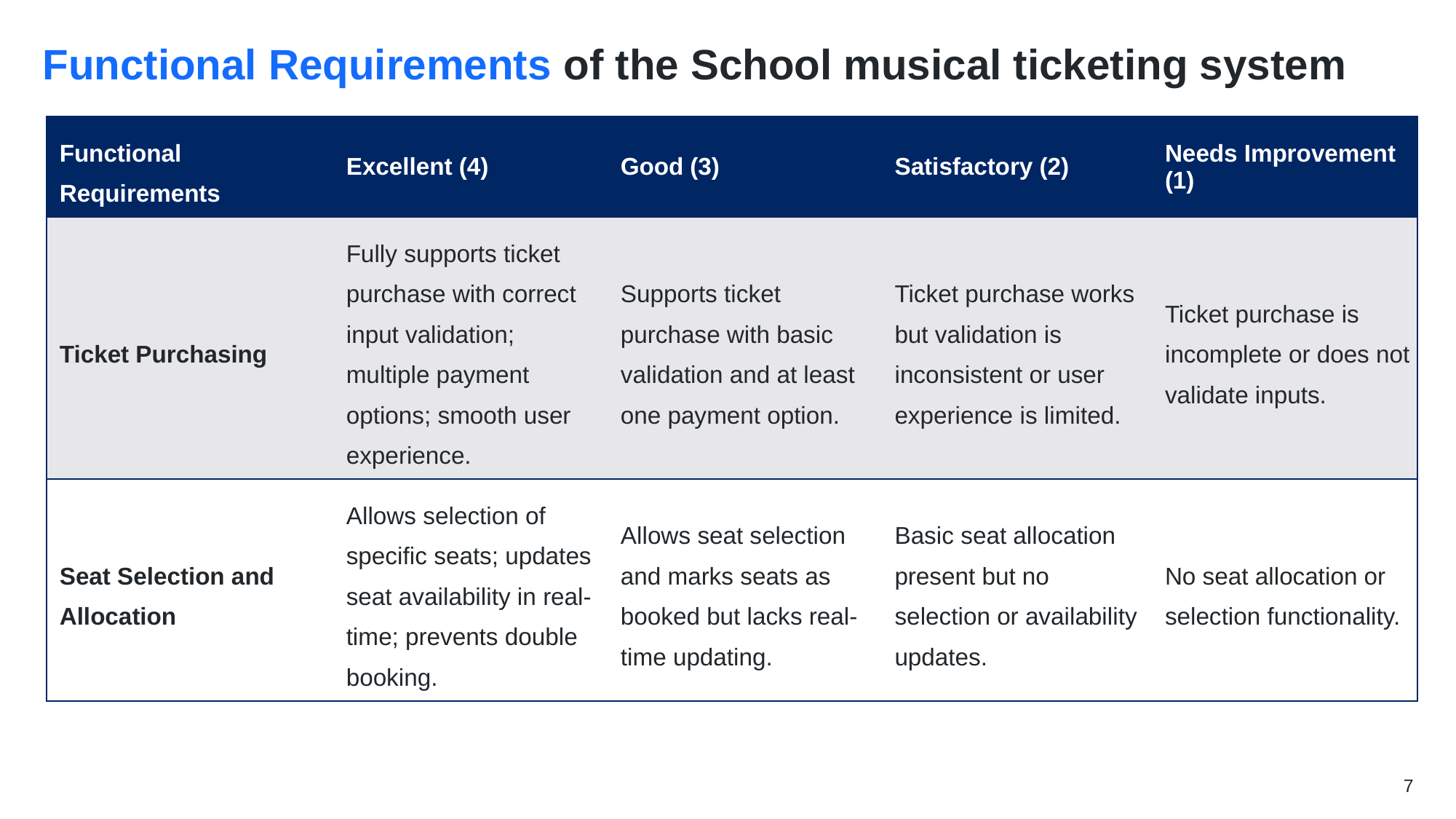

# Functional Requirements of the School musical ticketing system
| Functional Requirements | Excellent (4) | Good (3) | Satisfactory (2) | Needs Improvement (1) |
| --- | --- | --- | --- | --- |
| Ticket Purchasing | Fully supports ticket purchase with correct input validation; multiple payment options; smooth user experience. | Supports ticket purchase with basic validation and at least one payment option. | Ticket purchase works but validation is inconsistent or user experience is limited. | Ticket purchase is incomplete or does not validate inputs. |
| Seat Selection and Allocation | Allows selection of specific seats; updates seat availability in real-time; prevents double booking. | Allows seat selection and marks seats as booked but lacks real-time updating. | Basic seat allocation present but no selection or availability updates. | No seat allocation or selection functionality. |
7